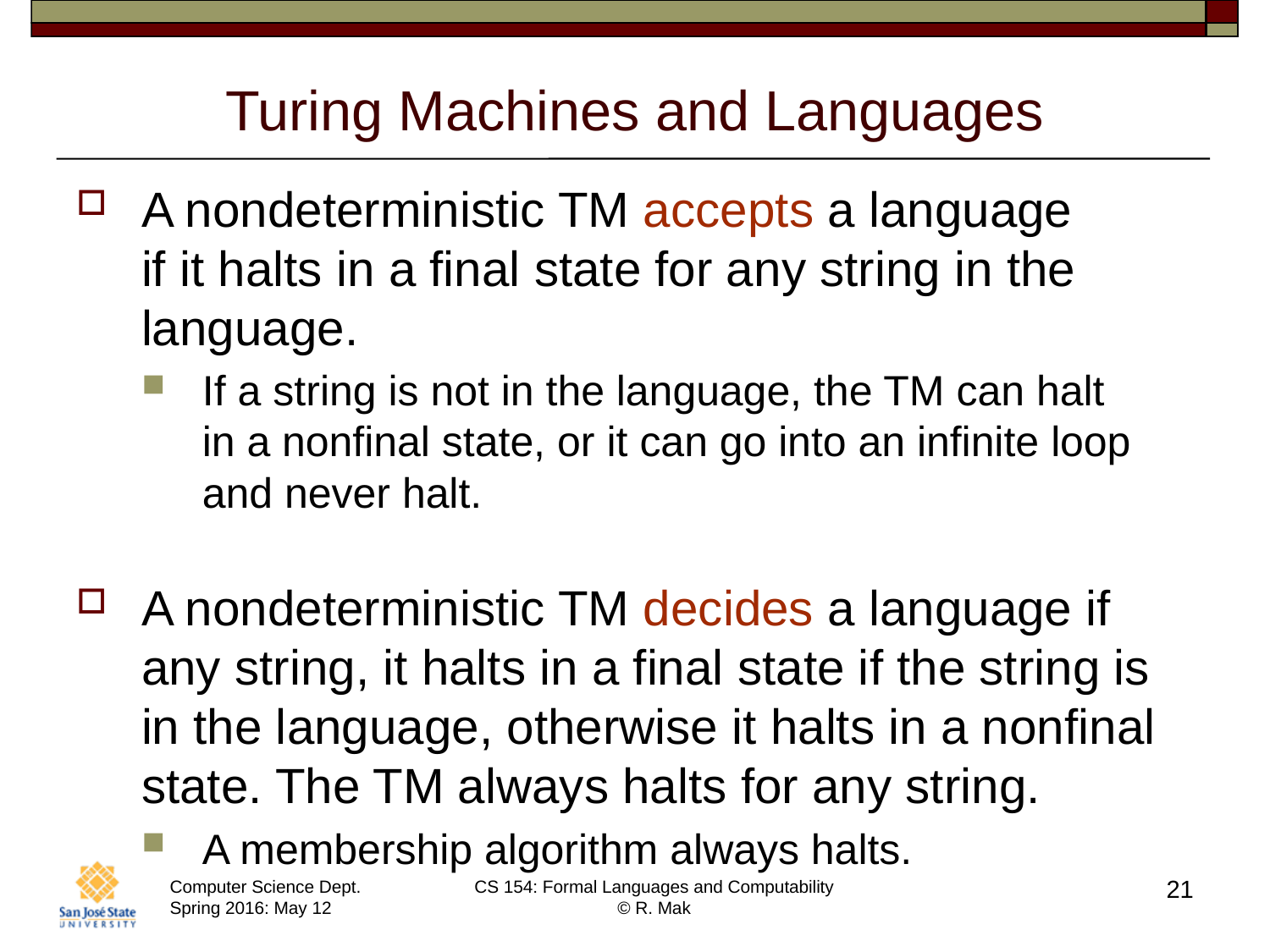

# Turing Machines and Languages
A nondeterministic TM accepts a language
if it halts in a final state for any string in the language.
If a string is not in the language, the TM can halt
in a nonfinal state, or it can go into an infinite loop and never halt.

A nondeterministic TM decides a language if any string, it halts in a final state if the string is in the language, otherwise it halts in a nonfinal state. The TM always halts for any string.
A membership algorithm always halts.

21